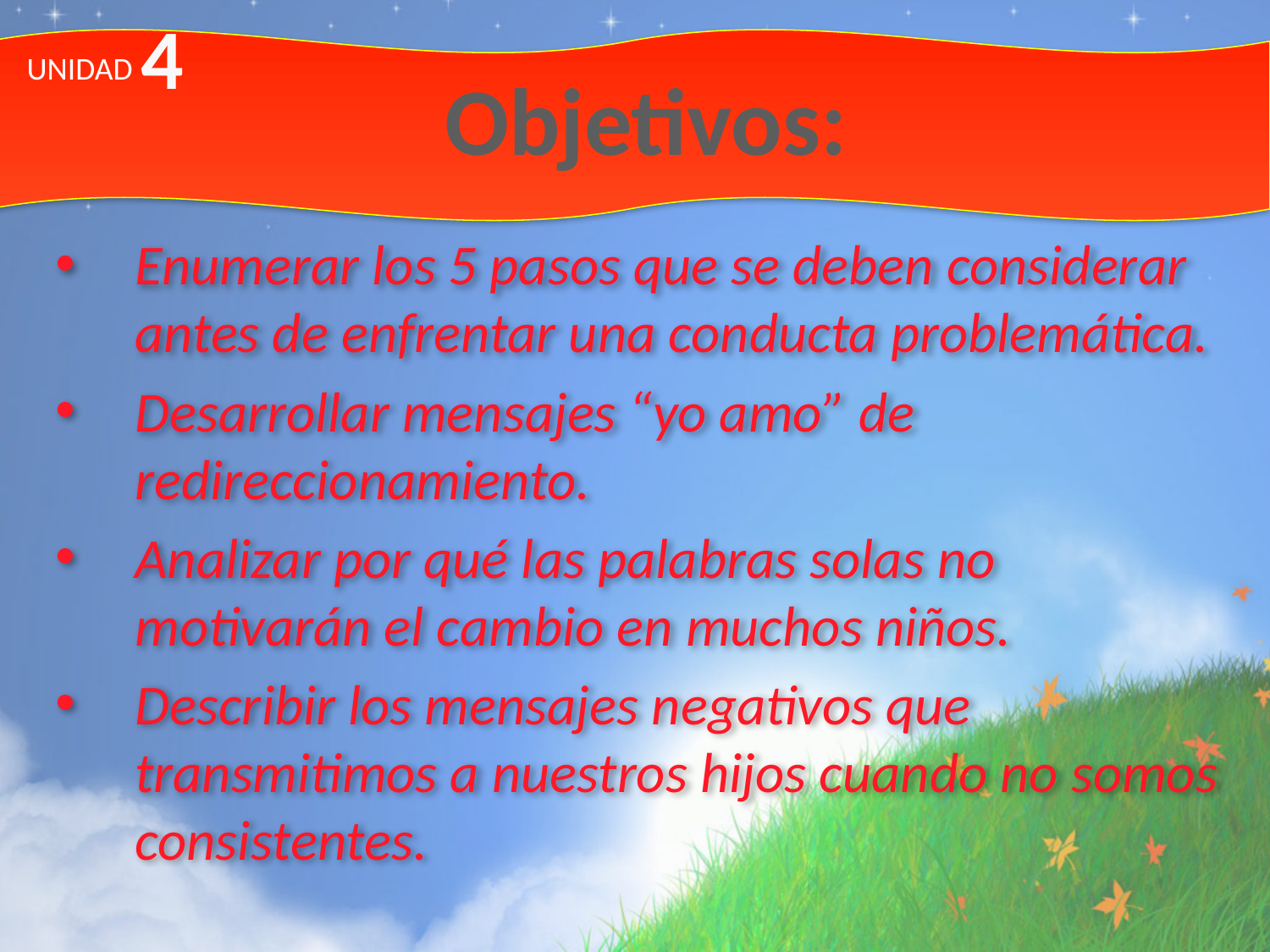

4

# Objetivos:
UNIDAD
Enumerar los 5 pasos que se deben considerar antes de enfrentar una conducta problemática.
Desarrollar mensajes “yo amo” de redireccionamiento.
Analizar por qué las palabras solas no motivarán el cambio en muchos niños.
Describir los mensajes negativos que transmitimos a nuestros hijos cuando no somos consistentes.